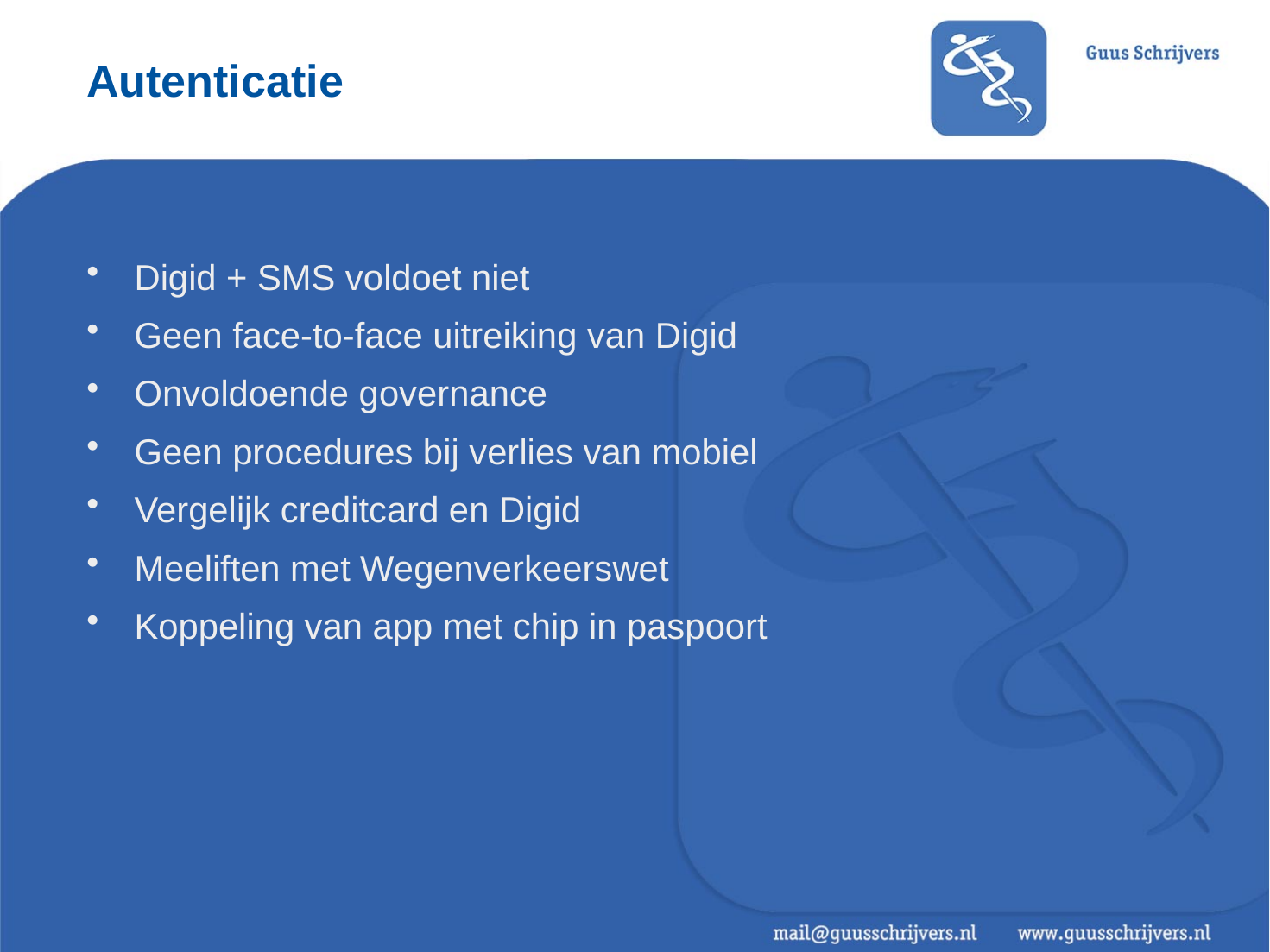

# Autenticatie
Digid + SMS voldoet niet
Geen face-to-face uitreiking van Digid
Onvoldoende governance
Geen procedures bij verlies van mobiel
Vergelijk creditcard en Digid
Meeliften met Wegenverkeerswet
Koppeling van app met chip in paspoort